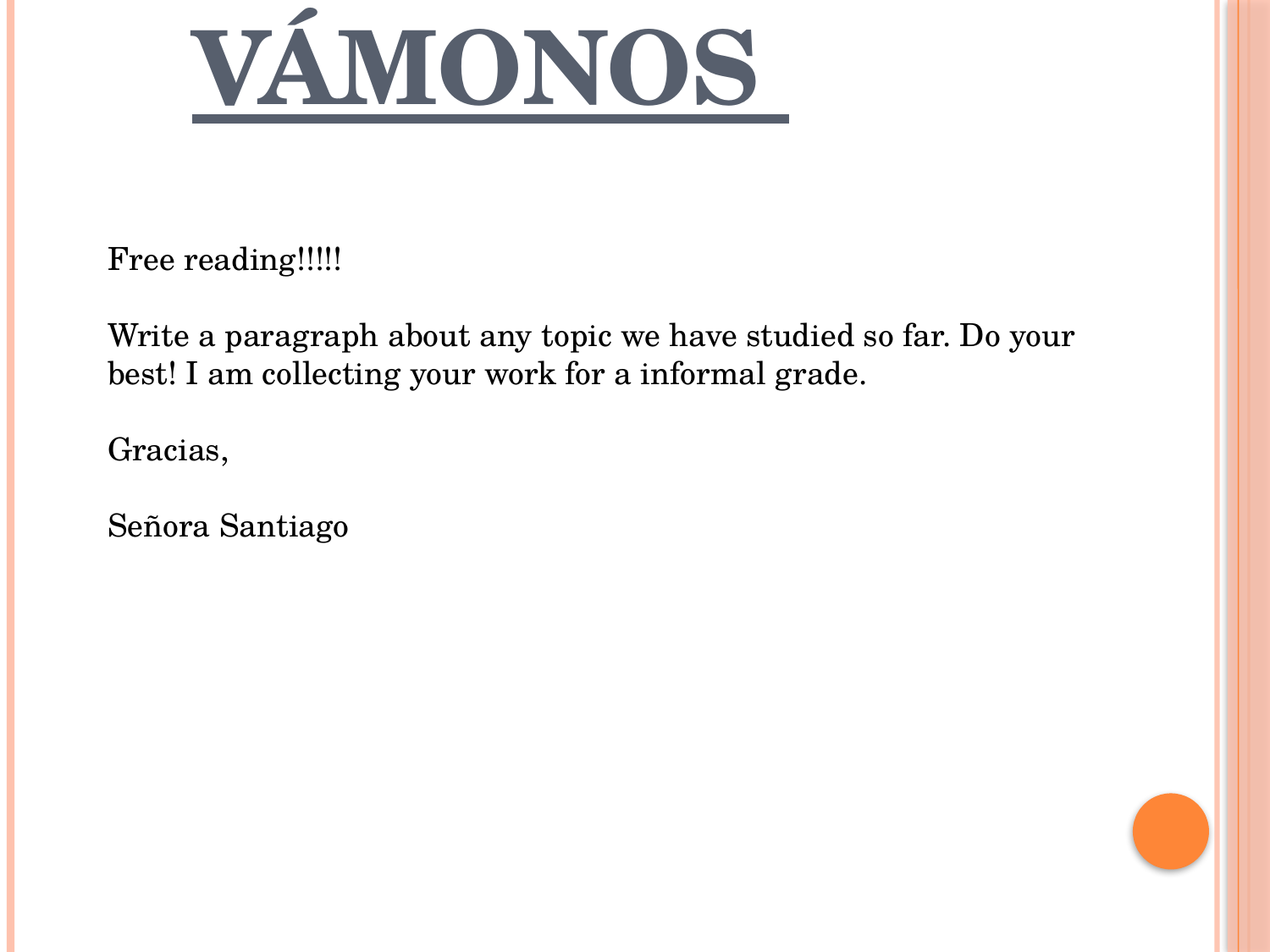

VÁMONOS
Free reading!!!!!

Write a paragraph about any topic we have studied so far. Do your best! I am collecting your work for a informal grade.

Gracias,

Señora Santiago